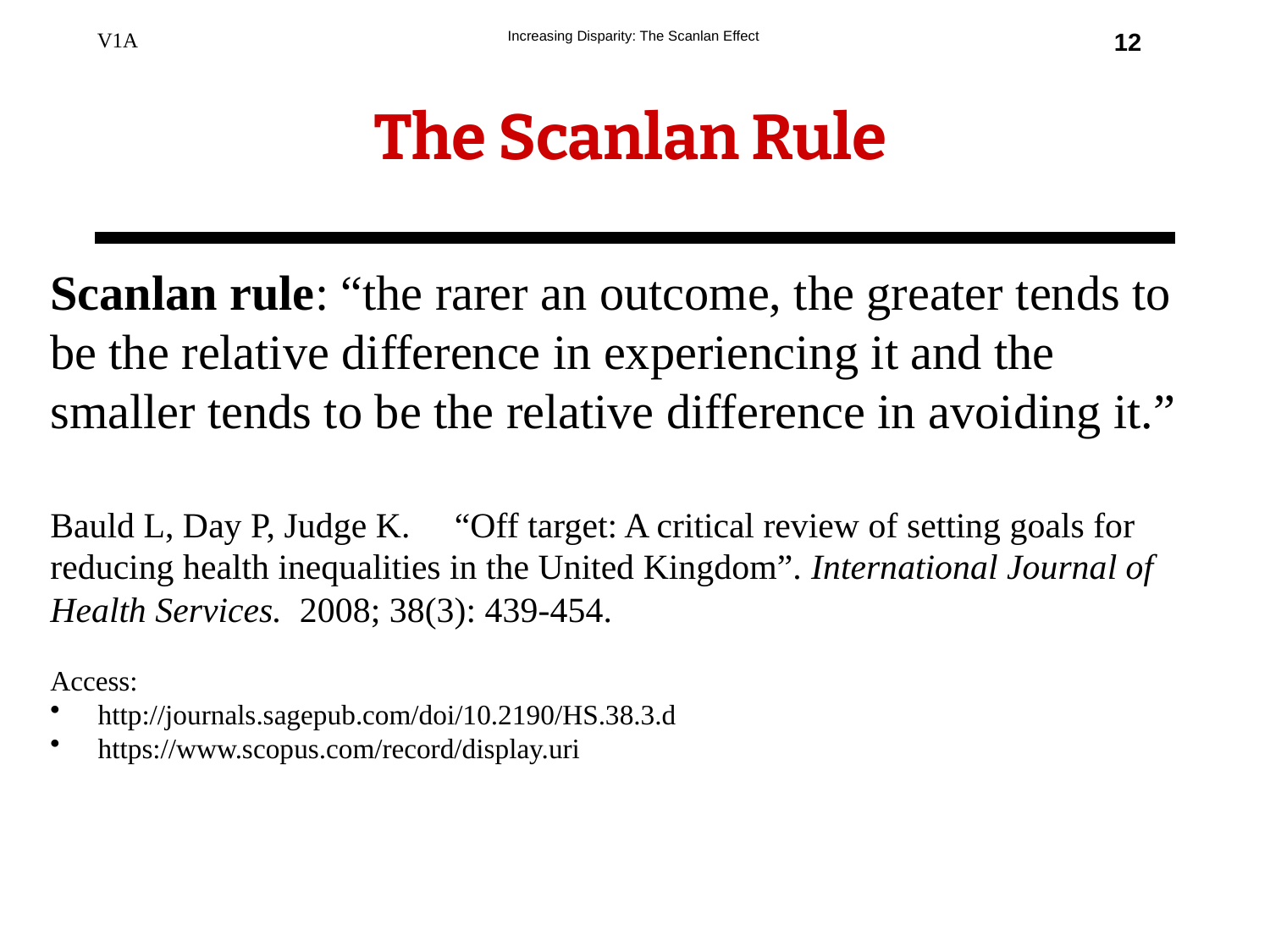

12
The Scanlan Rule
Scanlan rule: “the rarer an outcome, the greater tends to be the relative difference in experiencing it and the smaller tends to be the relative difference in avoiding it.”

Bauld L, Day P, Judge K.     “Off target: A critical review of setting goals for reducing health inequalities in the United Kingdom”. International Journal of Health Services.  2008; 38(3): 439-454.

Access:
http://journals.sagepub.com/doi/10.2190/HS.38.3.d
https://www.scopus.com/record/display.uri